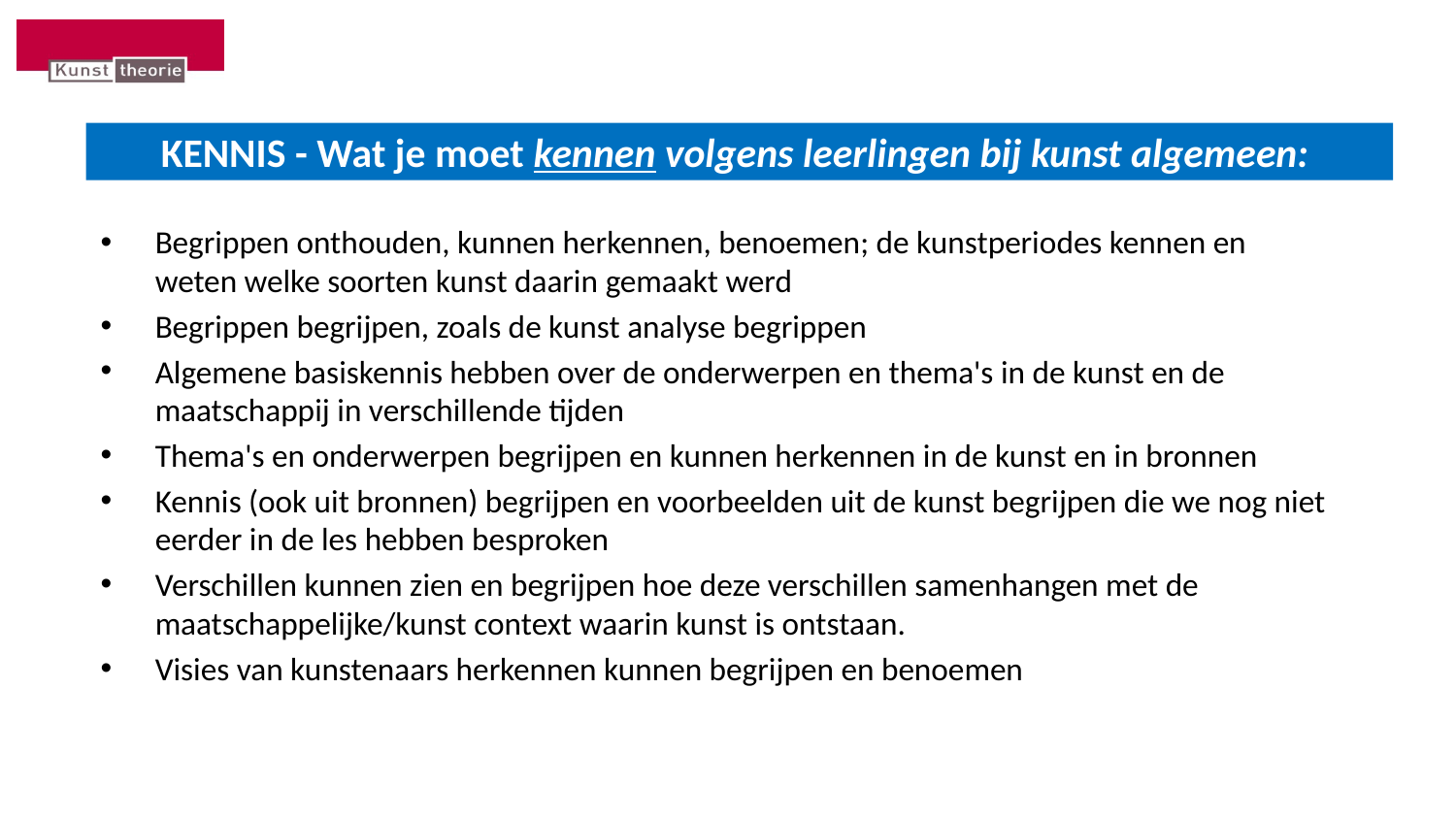

# KENNIS - Wat je moet kennen volgens leerlingen bij kunst algemeen:
Begrippen onthouden, kunnen herkennen, benoemen; de kunstperiodes kennen en weten welke soorten kunst daarin gemaakt werd
Begrippen begrijpen, zoals de kunst analyse begrippen
Algemene basiskennis hebben over de onderwerpen en thema's in de kunst en de maatschappij in verschillende tijden
Thema's en onderwerpen begrijpen en kunnen herkennen in de kunst en in bronnen
Kennis (ook uit bronnen) begrijpen en voorbeelden uit de kunst begrijpen die we nog niet eerder in de les hebben besproken
Verschillen kunnen zien en begrijpen hoe deze verschillen samenhangen met de maatschappelijke/kunst context waarin kunst is ontstaan.
Visies van kunstenaars herkennen kunnen begrijpen en benoemen